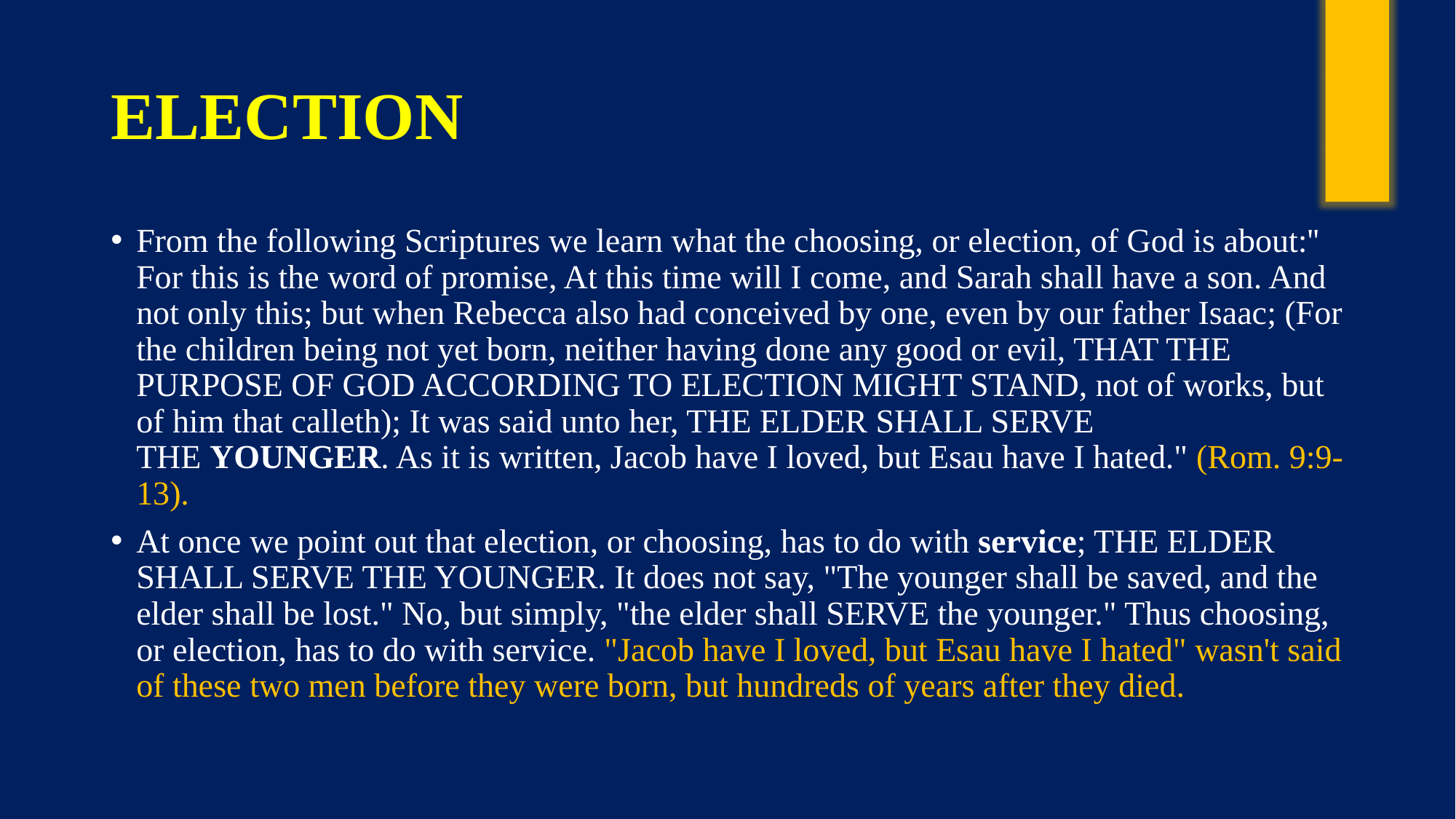

# ELECTION
From the following Scriptures we learn what the choosing, or election, of God is about:'' For this is the word of promise, At this time will I come, and Sarah shall have a son. And not only this; but when Rebecca also had conceived by one, even by our father Isaac; (For the children being not yet born, neither having done any good or evil, THAT THE PURPOSE OF GOD ACCORDING TO ELECTION MIGHT STAND, not of works, but of him that calleth); It was said unto her, THE ELDER SHALL SERVE THE YOUNGER. As it is written, Jacob have I loved, but Esau have I hated." (Rom. 9:9-13).
At once we point out that election, or choosing, has to do with service; THE ELDER SHALL SERVE THE YOUNGER. It does not say, "The younger shall be saved, and the elder shall be lost." No, but simply, "the elder shall SERVE the younger." Thus choosing, or election, has to do with service. "Jacob have I loved, but Esau have I hated" wasn't said of these two men before they were born, but hundreds of years after they died.